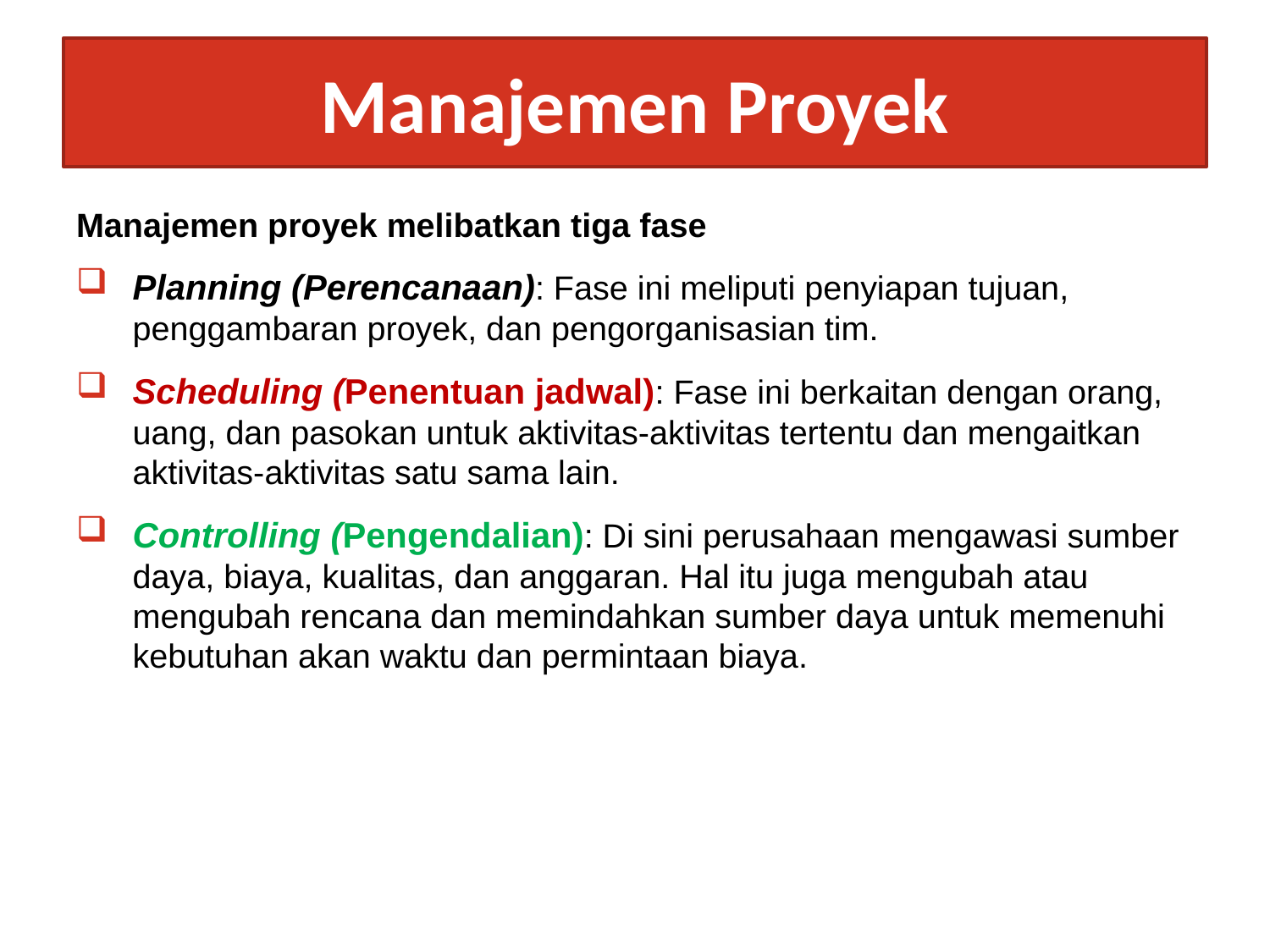

# Manajemen Proyek
Manajemen proyek melibatkan tiga fase
Planning (Perencanaan): Fase ini meliputi penyiapan tujuan, penggambaran proyek, dan pengorganisasian tim.
Scheduling (Penentuan jadwal): Fase ini berkaitan dengan orang, uang, dan pasokan untuk aktivitas-aktivitas tertentu dan mengaitkan aktivitas-aktivitas satu sama lain.
Controlling (Pengendalian): Di sini perusahaan mengawasi sumber daya, biaya, kualitas, dan anggaran. Hal itu juga mengubah atau mengubah rencana dan memindahkan sumber daya untuk memenuhi kebutuhan akan waktu dan permintaan biaya.